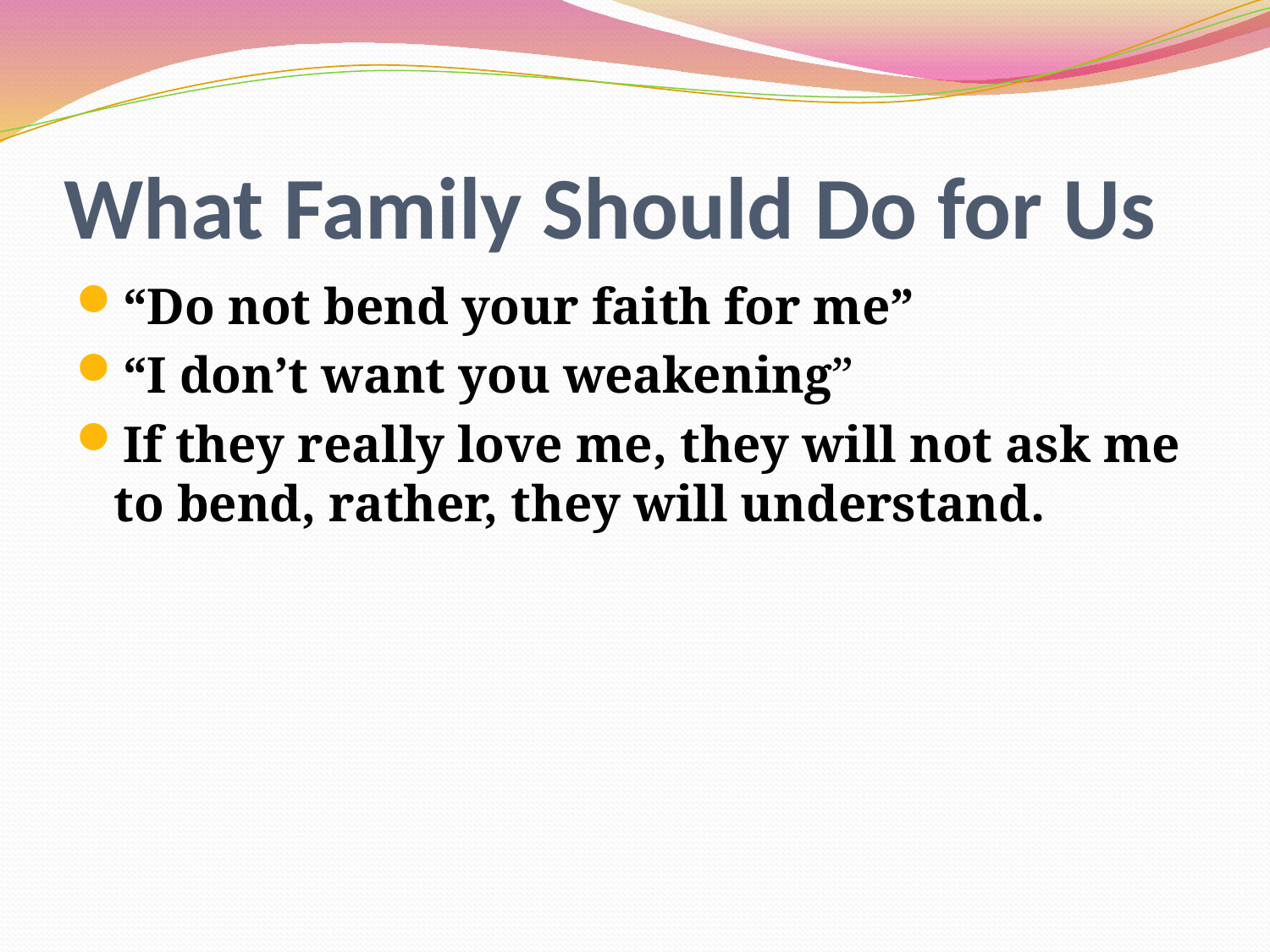

# What Family Should Do for Us
“Do not bend your faith for me”
“I don’t want you weakening”
If they really love me, they will not ask me to bend, rather, they will understand.